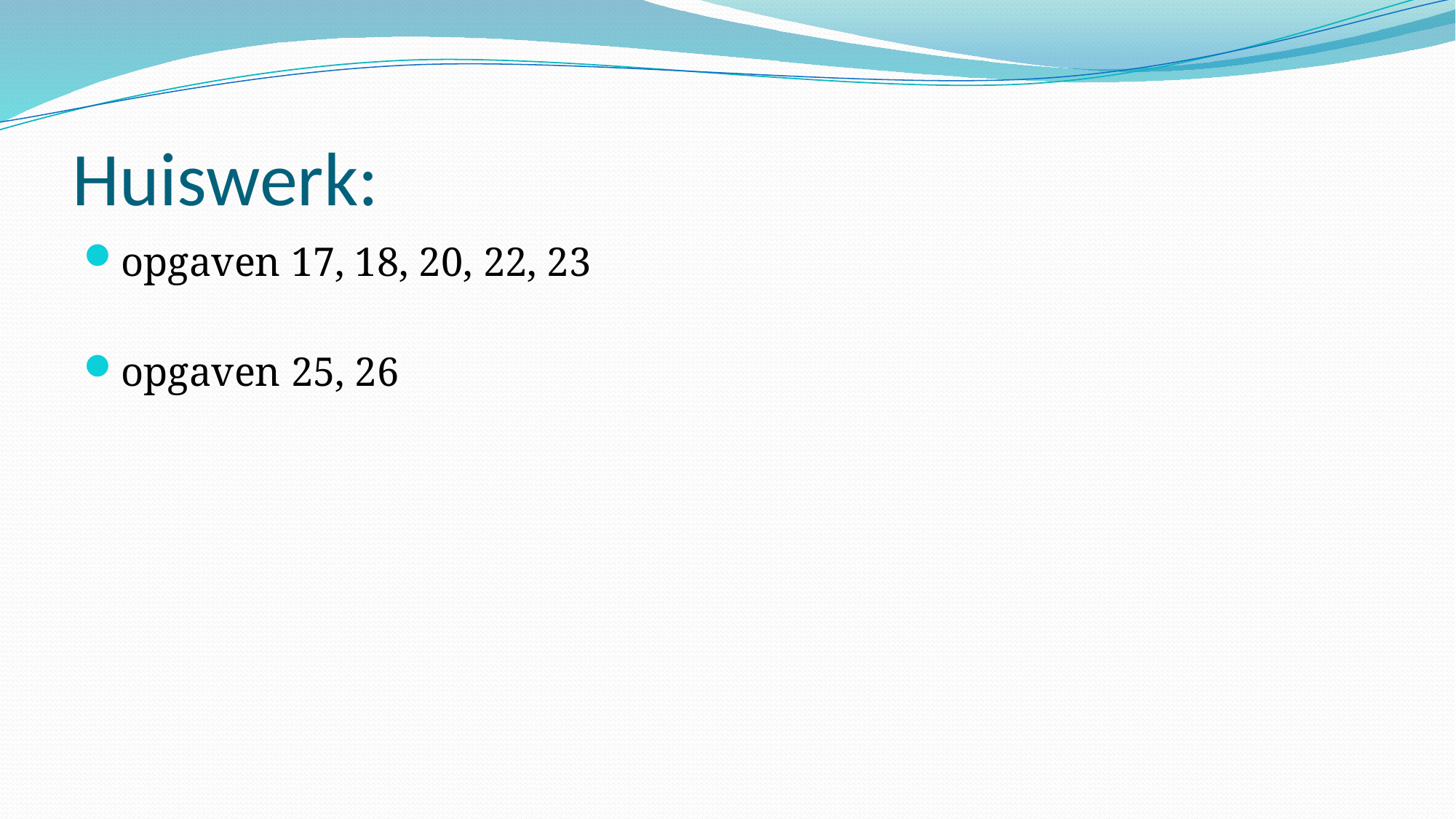

# Huiswerk:
opgaven 17, 18, 20, 22, 23

opgaven 25, 26